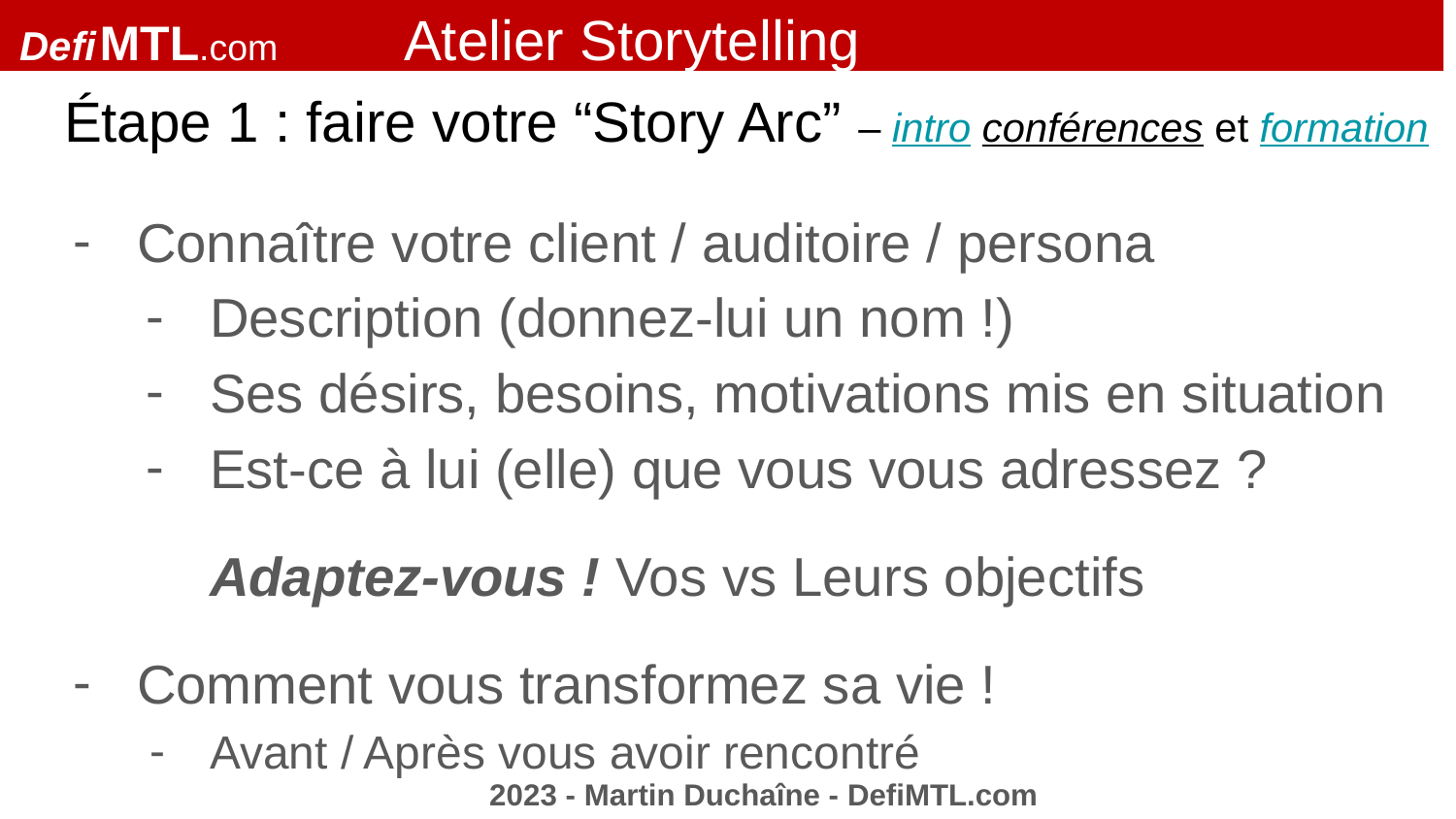

Defi MTL.com       Atelier Storytelling
# Étape 1 : faire votre “Story Arc” – intro conférences et formation
Connaître votre client / auditoire / persona
Description (donnez-lui un nom !)
Ses désirs, besoins, motivations mis en situation
Est-ce à lui (elle) que vous vous adressez ?
Adaptez-vous ! Vos vs Leurs objectifs
Comment vous transformez sa vie !
Avant / Après vous avoir rencontré
2023 - Martin Duchaîne - DefiMTL.com